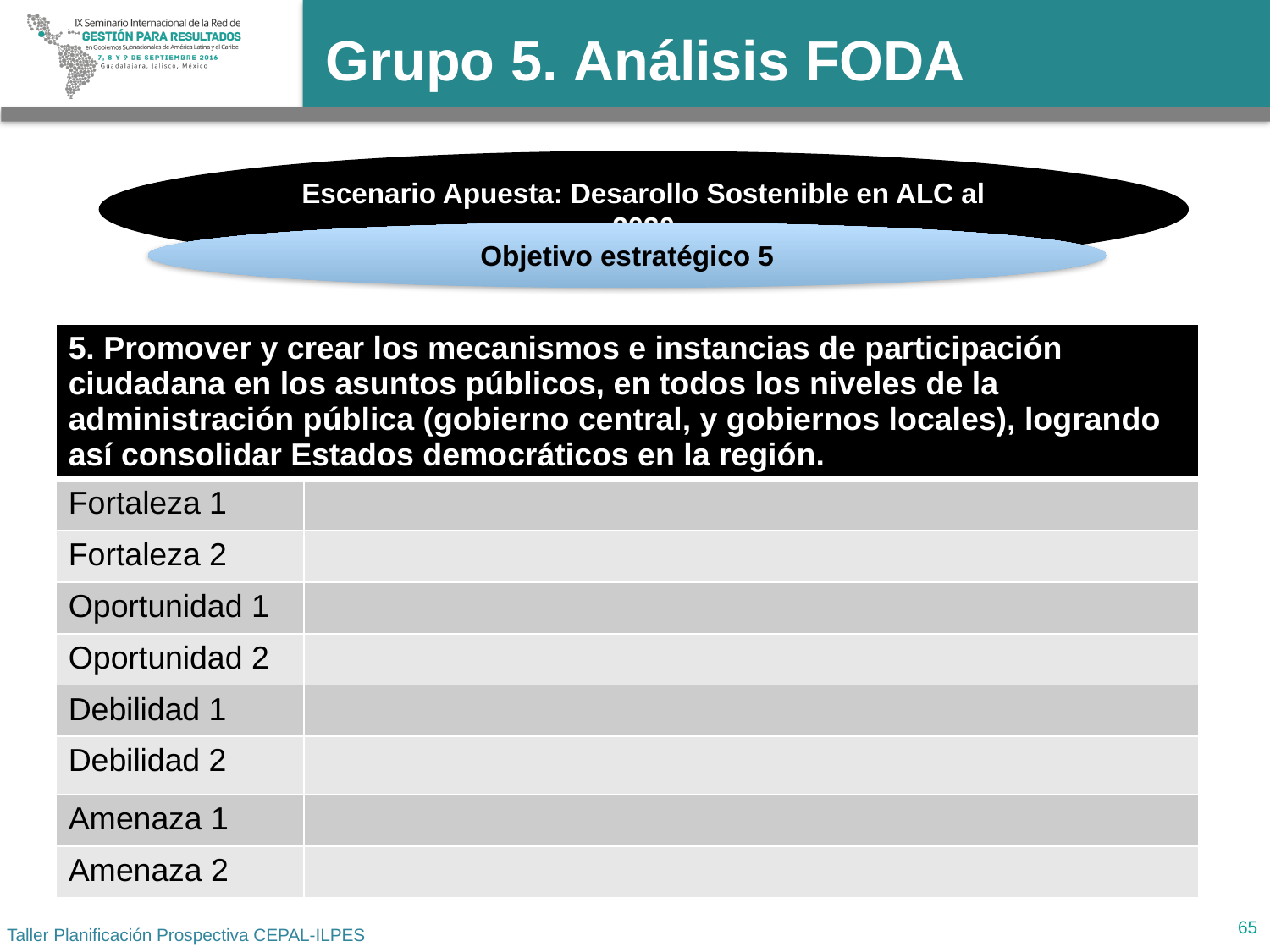

# Grupo 5. Análisis FODA
Escenario Apuesta: Desarollo Sostenible en ALC al 2030
Objetivo estratégico 5
| 5. Promover y crear los mecanismos e instancias de participación ciudadana en los asuntos públicos, en todos los niveles de la administración pública (gobierno central, y gobiernos locales), logrando así consolidar Estados democráticos en la región. |  |
| --- | --- |
| Fortaleza 1 |  |
| Fortaleza 2 |  |
| Oportunidad 1 |  |
| Oportunidad 2 |  |
| Debilidad 1 |  |
| Debilidad 2 |  |
| Amenaza 1 |  |
| Amenaza 2 |  |
65
Taller Planificación Prospectiva CEPAL-ILPES